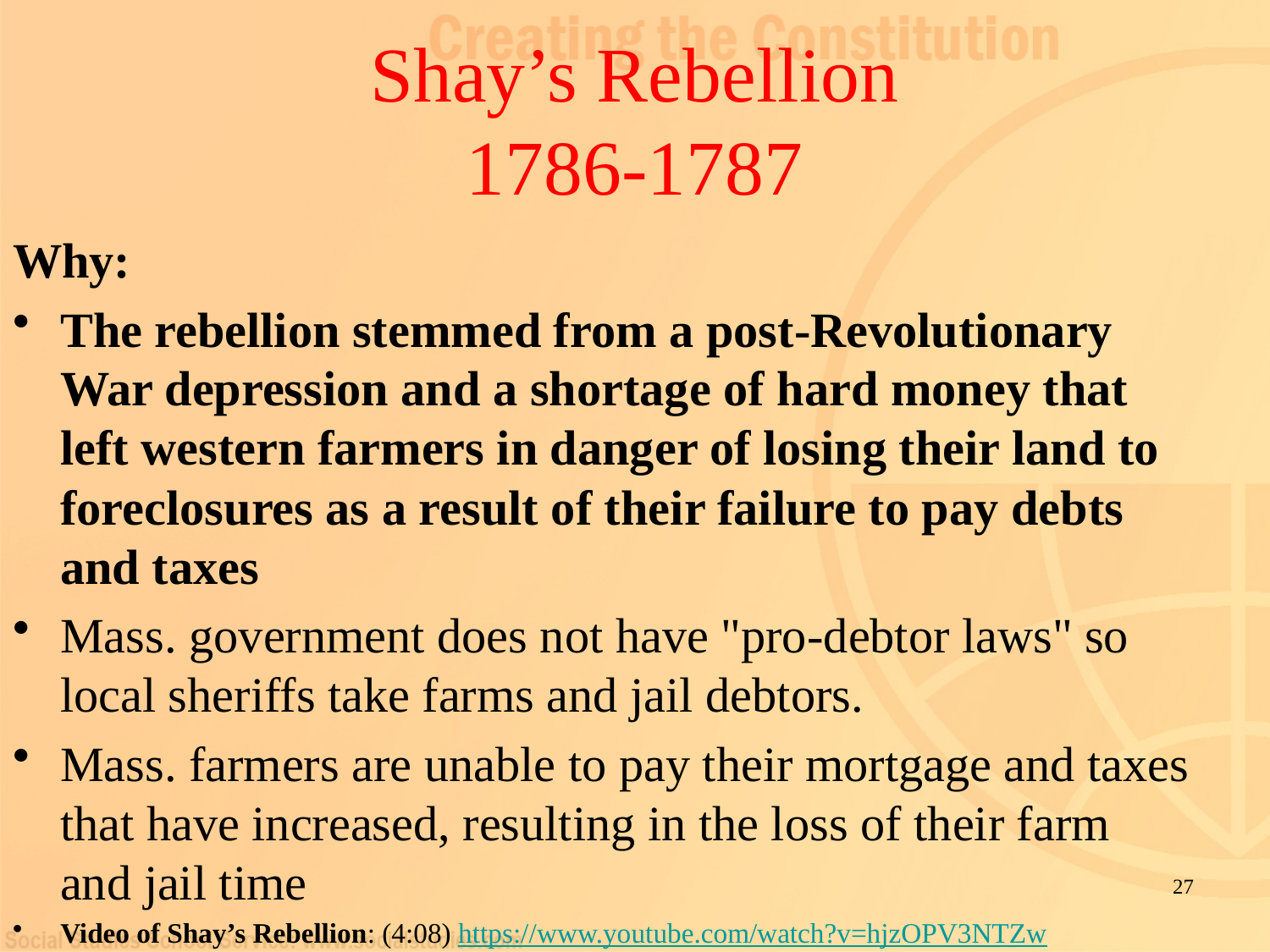

# Shay’s Rebellion 1786-1787
Why:
The rebellion stemmed from a post-Revolutionary War depression and a shortage of hard money that left western farmers in danger of losing their land to foreclosures as a result of their failure to pay debts and taxes
Mass. government does not have "pro-debtor laws" so local sheriffs take farms and jail debtors.
Mass. farmers are unable to pay their mortgage and taxes that have increased, resulting in the loss of their farm and jail time
Video of Shay’s Rebellion: (4:08) https://www.youtube.com/watch?v=hjzOPV3NTZw

27